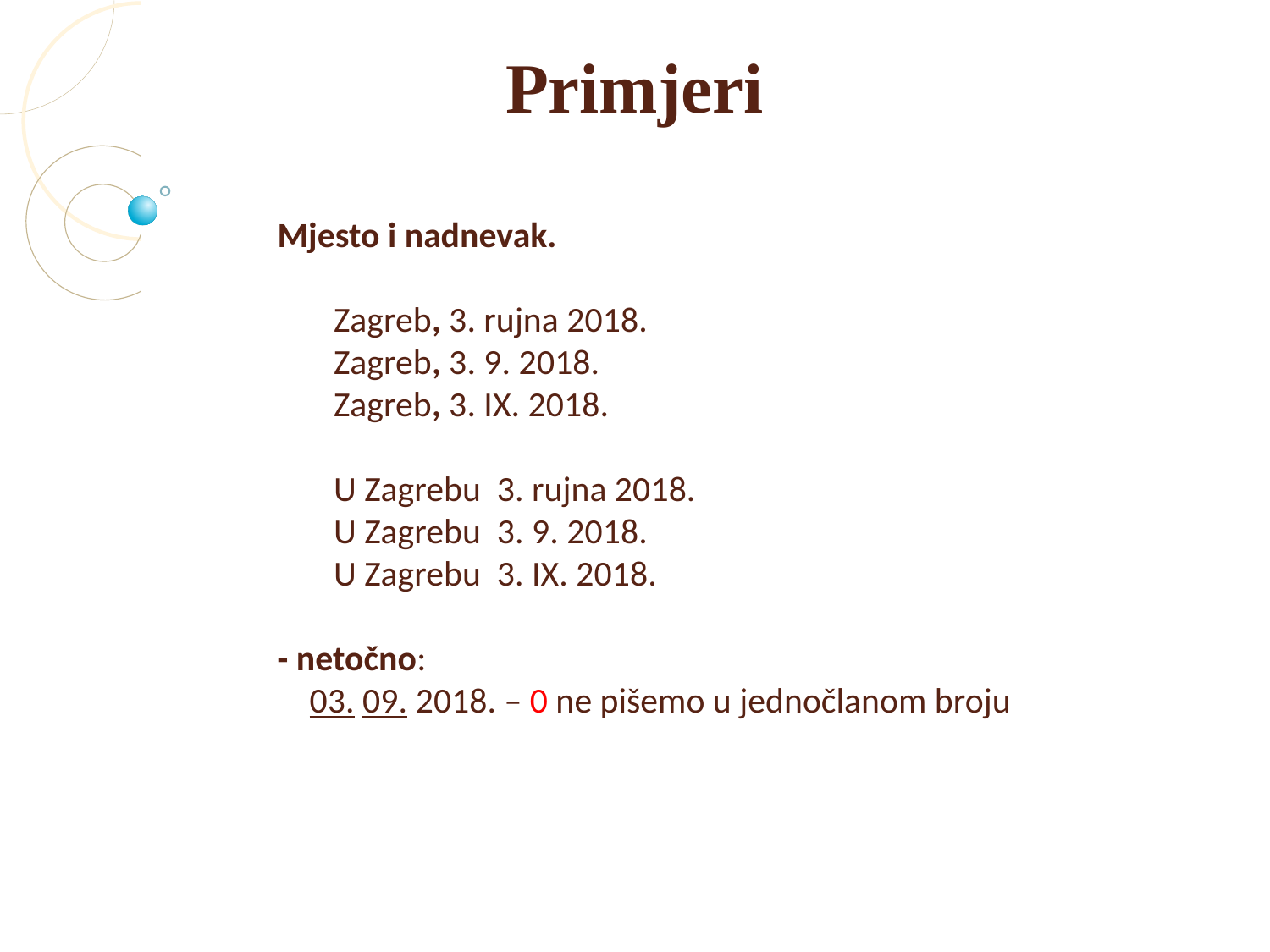

Primjeri
Mjesto i nadnevak.

       Zagreb, 3. rujna 2018.
       Zagreb, 3. 9. 2018.
       Zagreb, 3. IX. 2018.

       U Zagrebu  3. rujna 2018.
       U Zagrebu  3. 9. 2018.
       U Zagrebu  3. IX. 2018.

- netočno:
    03. 09. 2018. – 0 ne pišemo u jednočlanom broju